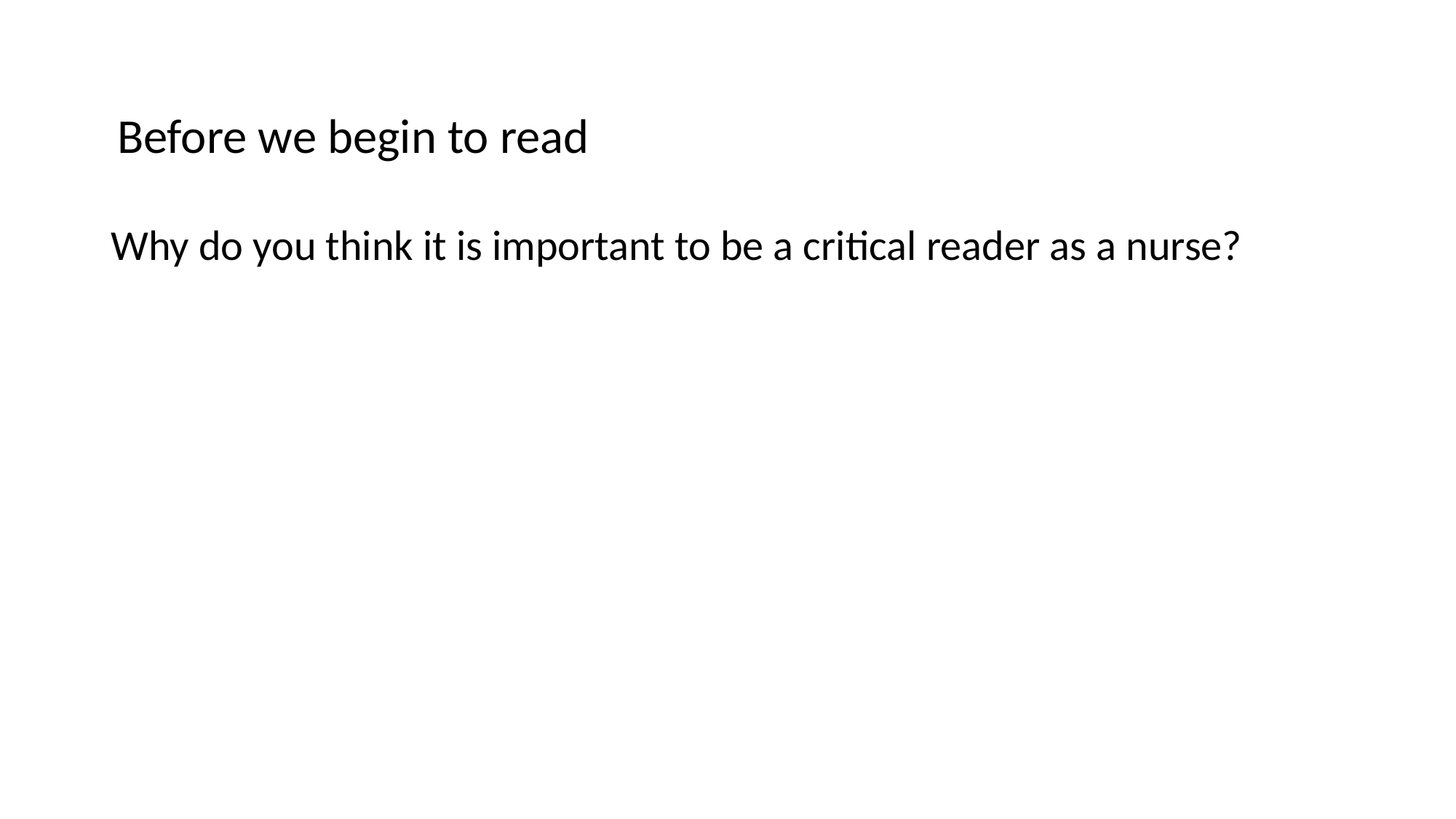

# Before we begin to read
Why do you think it is important to be a critical reader as a nurse?